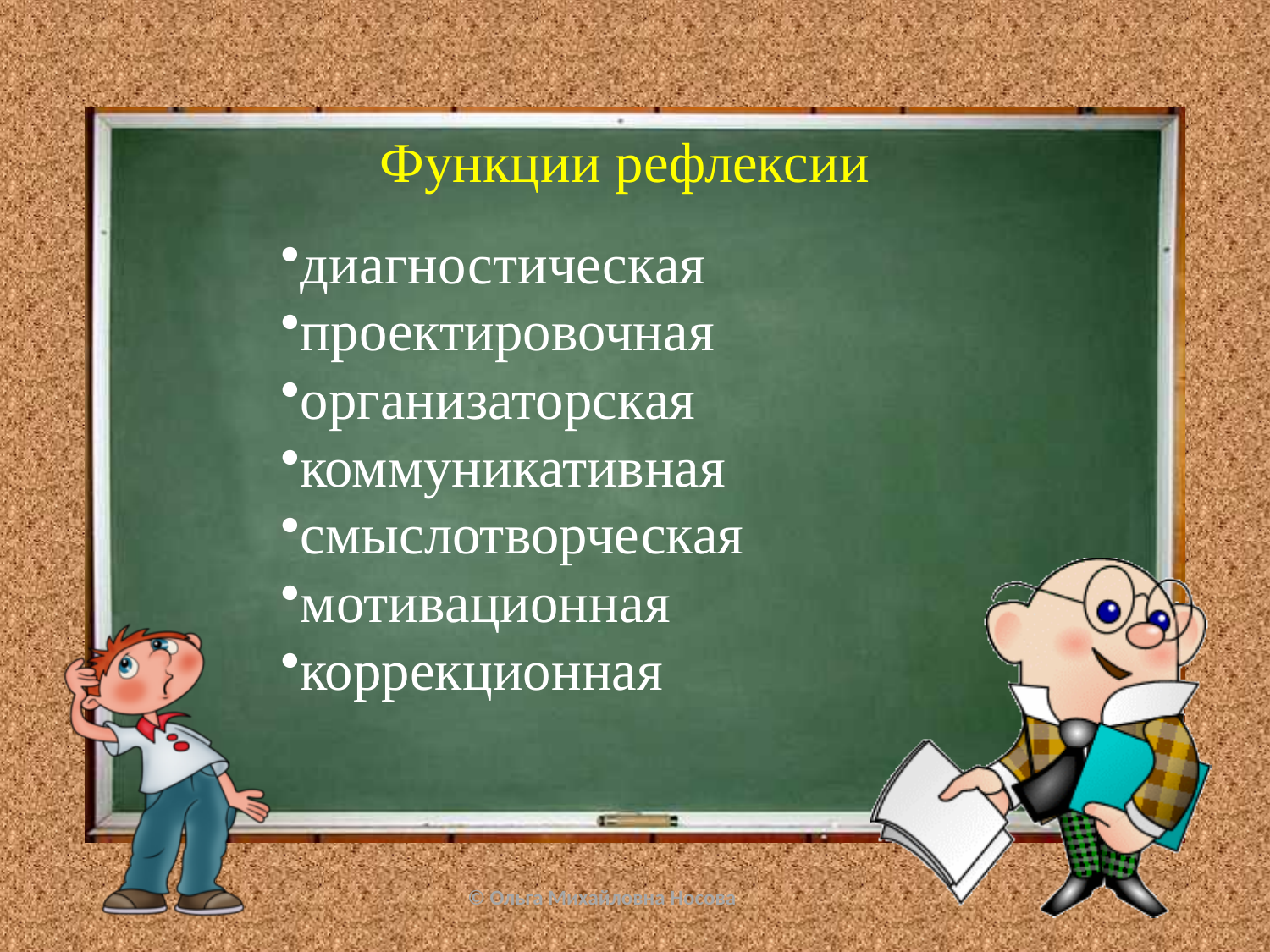

Функции рефлексии

диагностическая
проектировочная
организаторская
коммуникативная
смыслотворческая
мотивационная
коррекционная